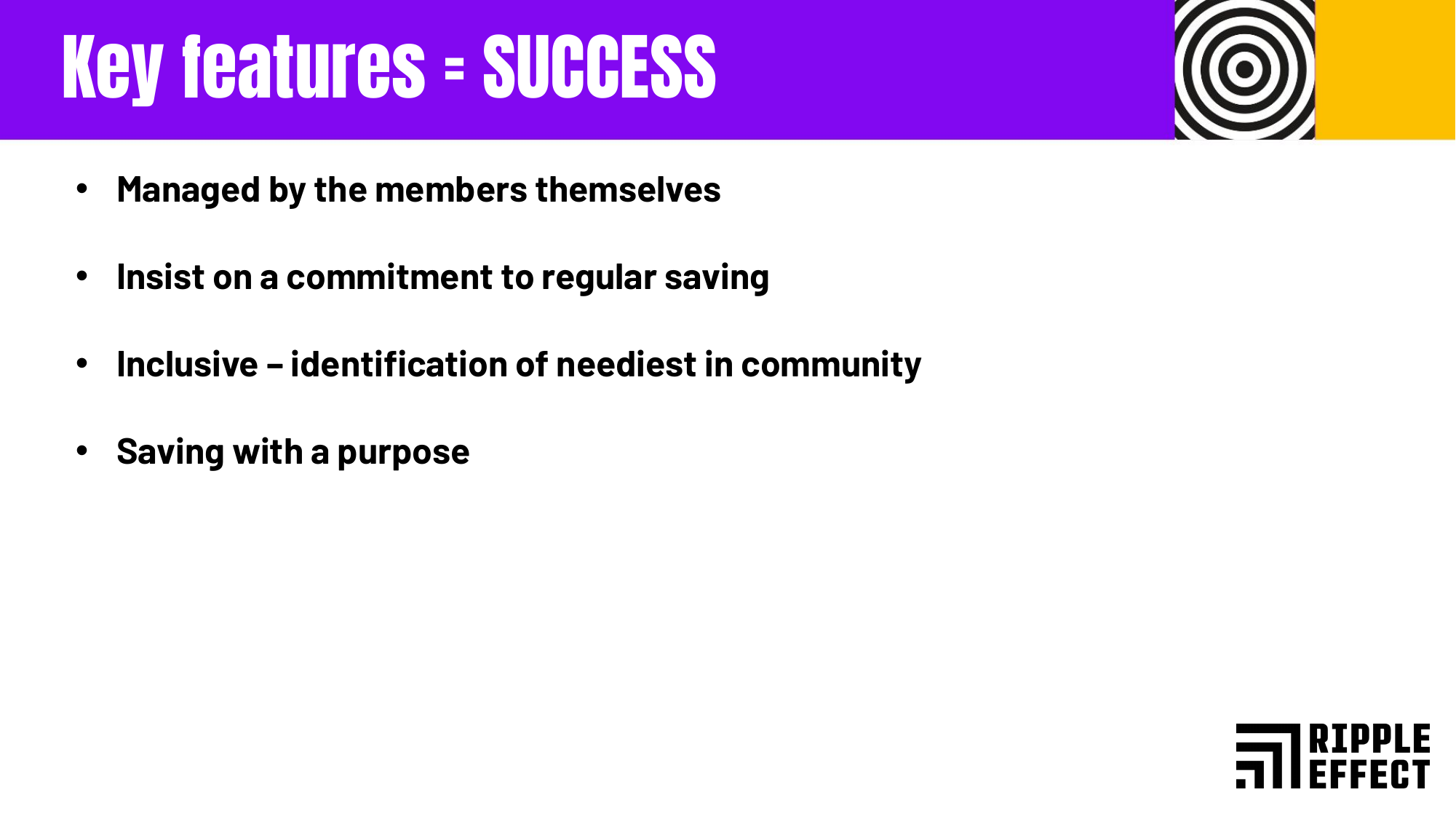

Key features = SUCCESS
Managed by the members themselves

Insist on a commitment to regular saving

Inclusive – identification of neediest in community

Saving with a purpose